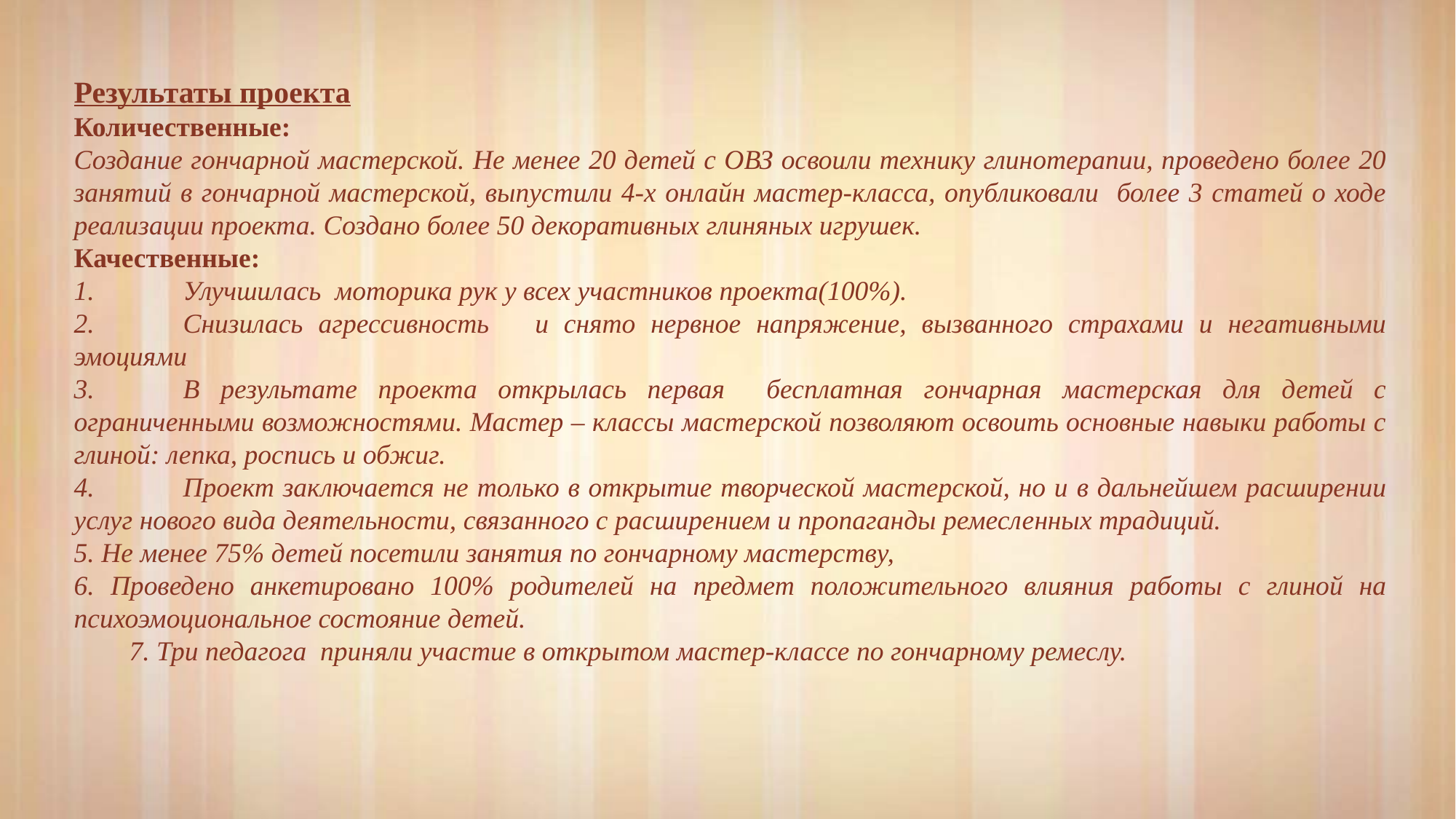

Результаты проекта
Количественные:
Создание гончарной мастерской. Не менее 20 детей с ОВЗ освоили технику глинотерапии, проведено более 20 занятий в гончарной мастерской, выпустили 4-х онлайн мастер-класса, опубликовали  более 3 статей о ходе реализации проекта. Создано более 50 декоративных глиняных игрушек.
Качественные:
1.	Улучшилась  моторика рук у всех участников проекта(100%).
2.	Снизилась агрессивность   и снято нервное напряжение, вызванного страхами и негативными эмоциями
3.	В результате проекта открылась первая  бесплатная гончарная мастерская для детей с ограниченными возможностями. Мастер – классы мастерской позволяют освоить основные навыки работы с глиной: лепка, роспись и обжиг.
4.	Проект заключается не только в открытие творческой мастерской, но и в дальнейшем расширении услуг нового вида деятельности, связанного с расширением и пропаганды ремесленных традиций.
5. Не менее 75% детей посетили занятия по гончарному мастерству,
6. Проведено анкетировано 100% родителей на предмет положительного влияния работы с глиной на психоэмоциональное состояние детей.
        7. Три педагога  приняли участие в открытом мастер-классе по гончарному ремеслу.